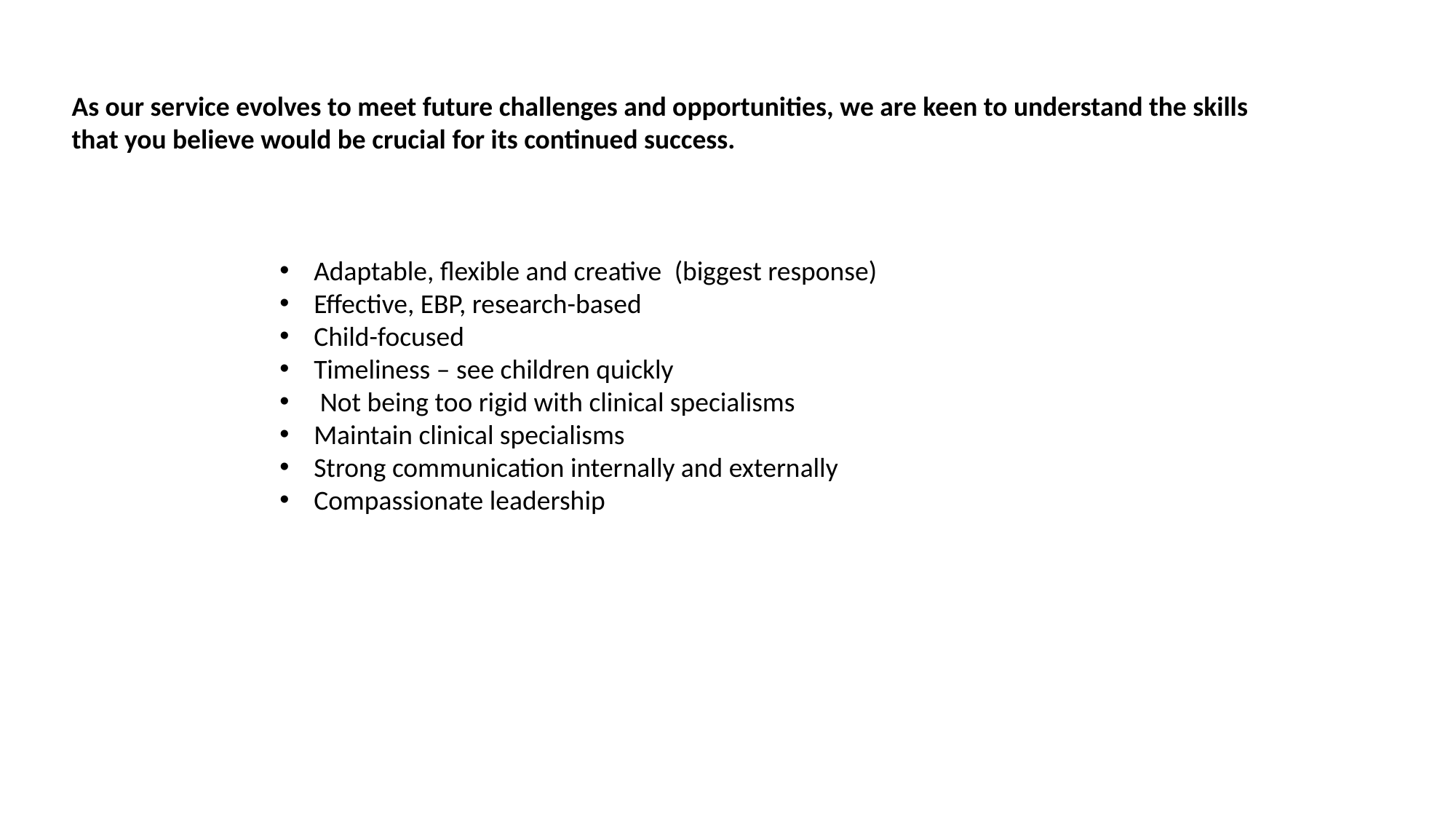

As our service evolves to meet future challenges and opportunities, we are keen to understand the skills that you believe would be crucial for its continued success.
Adaptable, flexible and creative  (biggest response)
Effective, EBP, research-based
Child-focused
Timeliness – see children quickly
 Not being too rigid with clinical specialisms
Maintain clinical specialisms
Strong communication internally and externally
Compassionate leadership